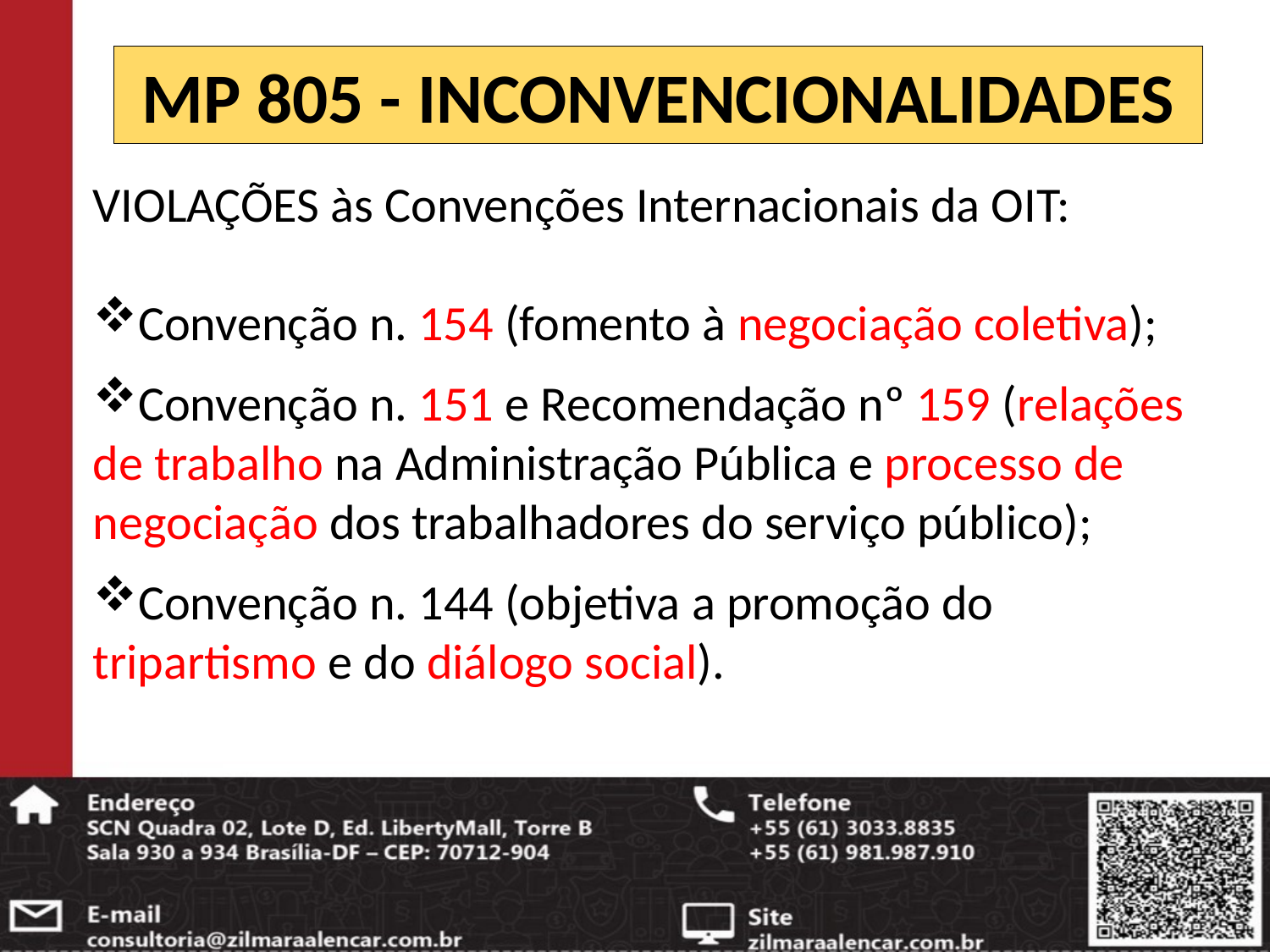

MP 805 - INCONVENCIONALIDADES

VIOLAÇÕES às Convenções Internacionais da OIT:

Convenção n. 154 (fomento à negociação coletiva);

Convenção n. 151 e Recomendação nº 159 (relações de trabalho na Administração Pública e processo de negociação dos trabalhadores do serviço público);

Convenção n. 144 (objetiva a promoção do tripartismo e do diálogo social).